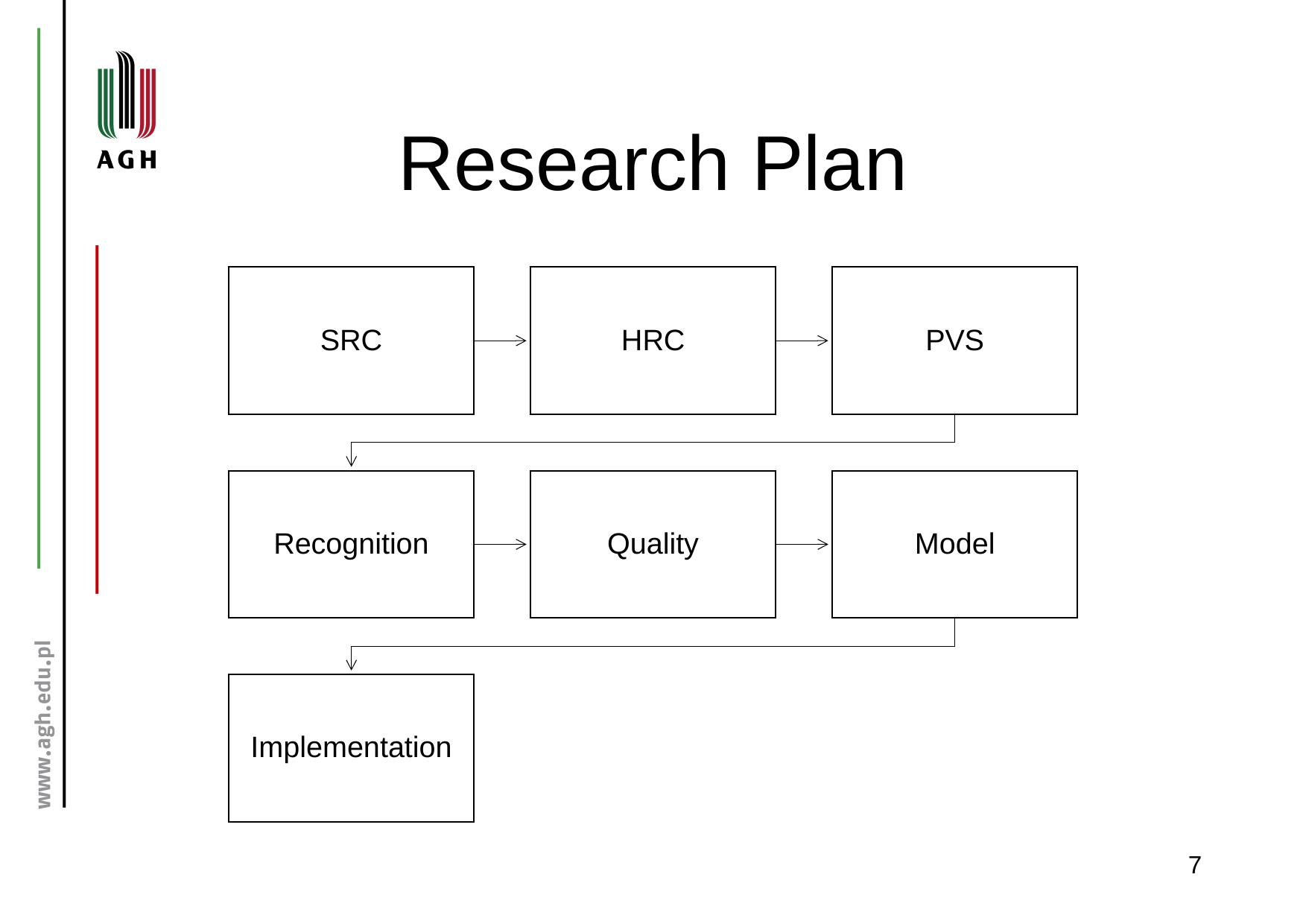

# Research Plan

SRC

HRC

PVS

Recognition

Quality

Model
Implementation

7